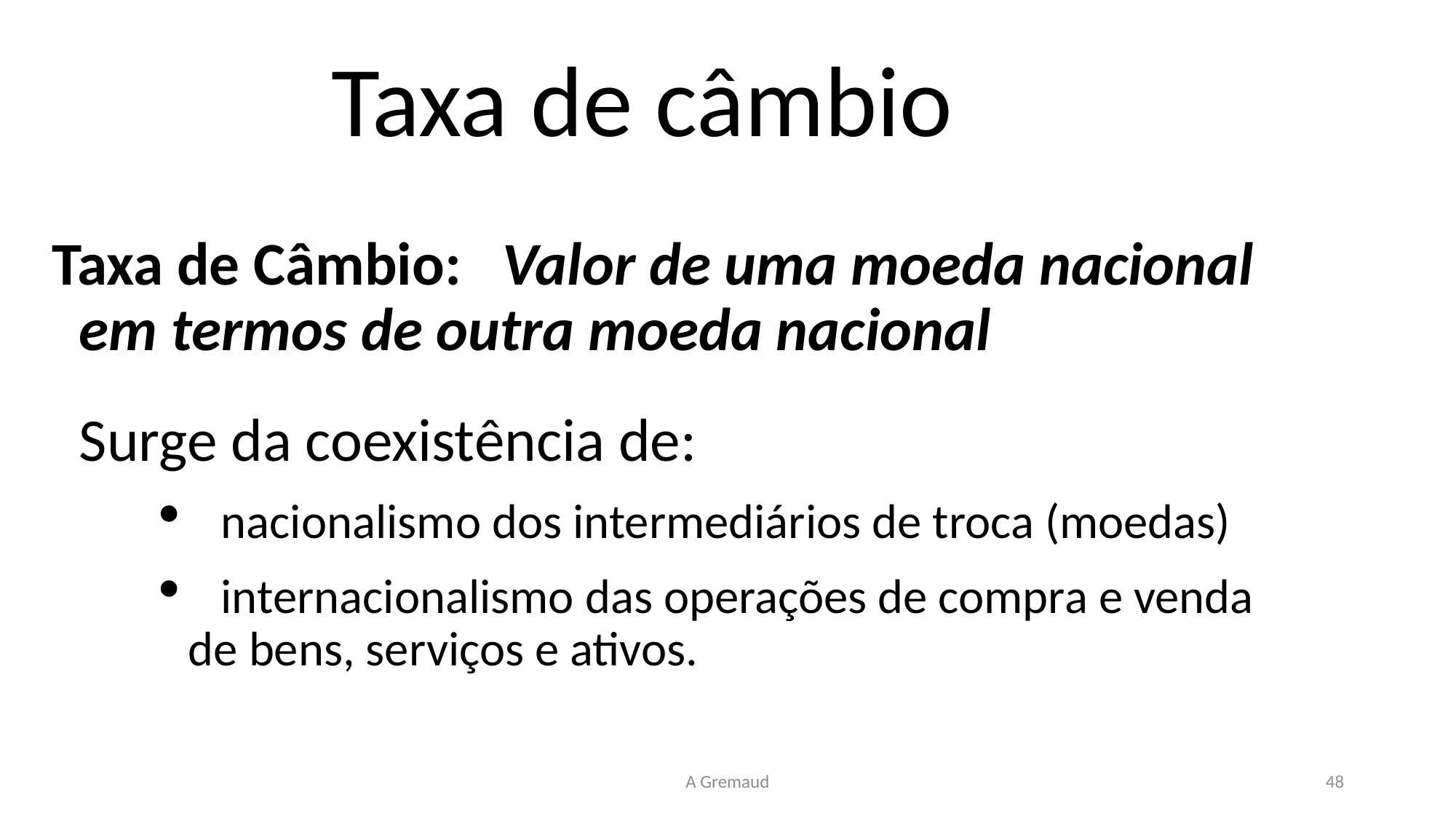

# Taxa de câmbio
Taxa de Câmbio:   Valor de uma moeda nacional em termos de outra moeda nacional
	Surge da coexistência de:
   nacionalismo dos intermediários de troca (moedas)
   internacionalismo das operações de compra e venda de bens, serviços e ativos.

A Gremaud
48